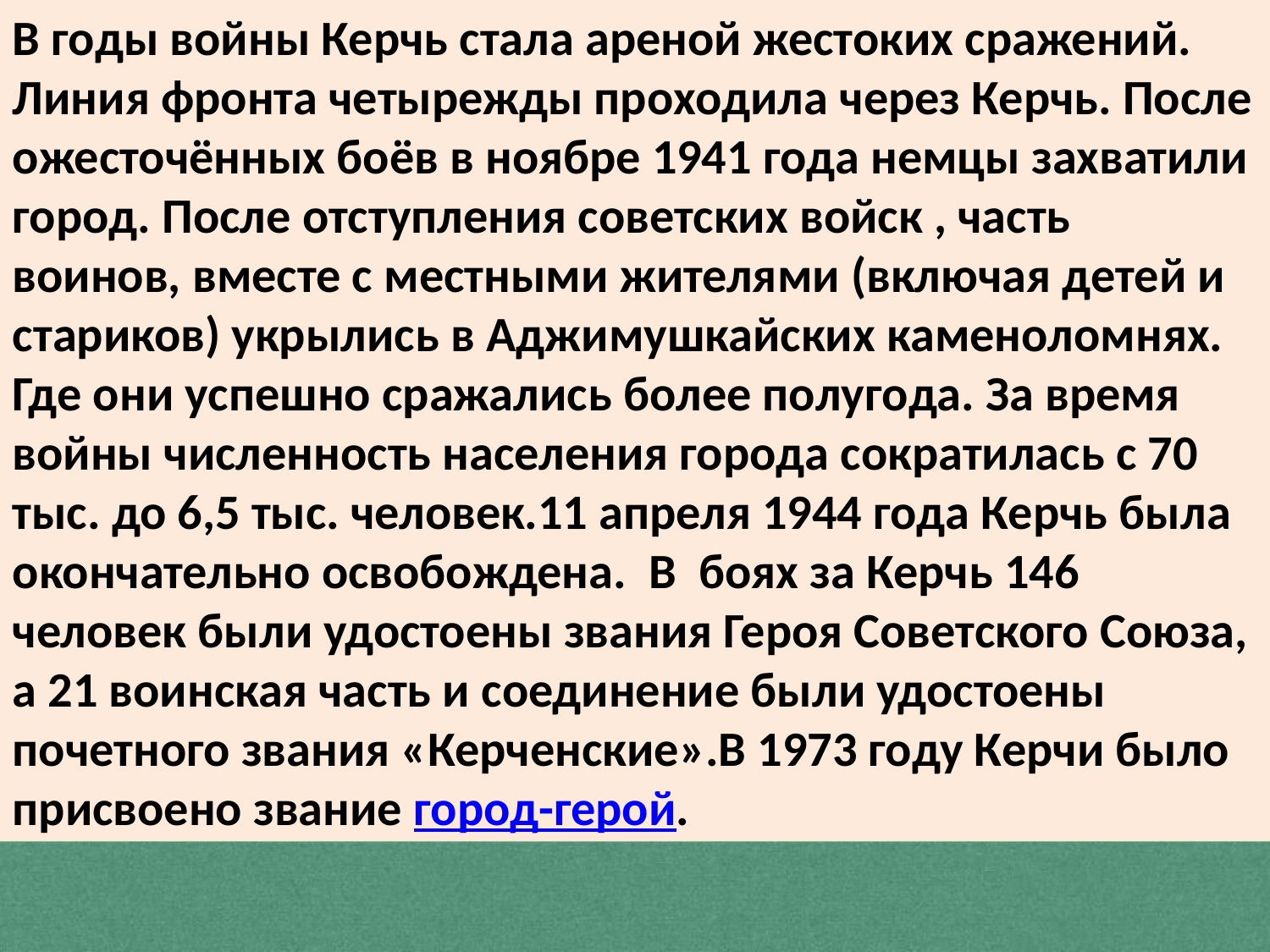

В годы войны Керчь стала ареной жестоких сражений. Линия фронта четырежды проходила через Керчь. После ожесточённых боёв в ноябре 1941 года немцы захватили город. После отступления советских войск , часть  воинов, вместе с местными жителями (включая детей и стариков) укрылись в Аджимушкайских каменоломнях. Где они успешно сражались более полугода. За время войны численность населения города сократилась с 70 тыс. до 6,5 тыс. человек.11 апреля 1944 года Керчь была окончательно освобождена.  В  боях за Керчь 146 человек были удостоены звания Героя Советского Союза, а 21 воинская часть и соединение были удостоены почетного звания «Керченские».В 1973 году Керчи было присвоено звание город-герой.